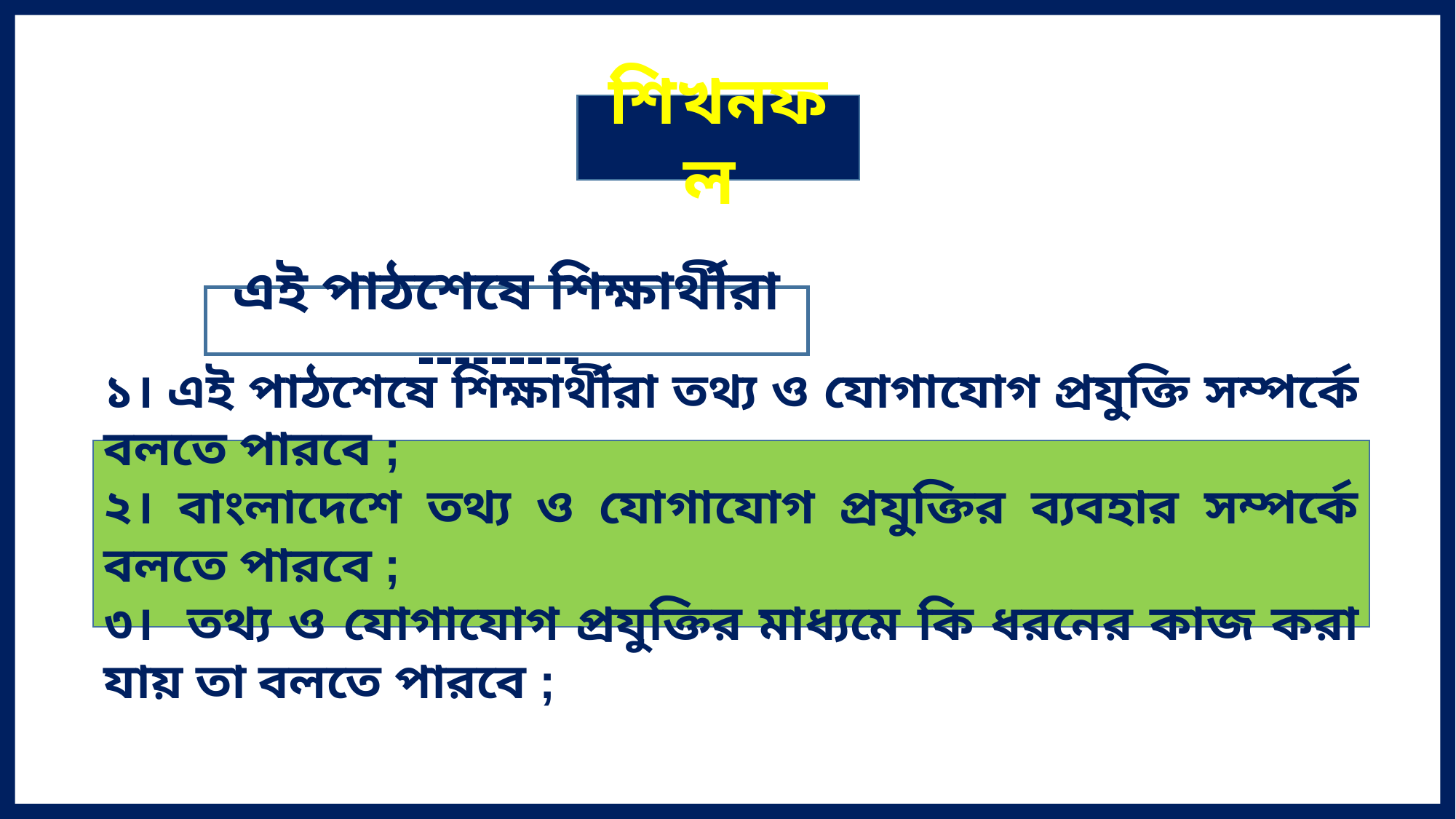

শিখনফল
এই পাঠশেষে শিক্ষার্থীরা ---------

১। এই পাঠশেষে শিক্ষার্থীরা তথ্য ও যোগাযোগ প্রযুক্তি সম্পর্কে বলতে পারবে ;
২। বাংলাদেশে তথ্য ও যোগাযোগ প্রযুক্তির ব্যবহার সম্পর্কে বলতে পারবে ;
৩।  তথ্য ও যোগাযোগ প্রযুক্তির মাধ্যমে কি ধরনের কাজ করা যায় তা বলতে পারবে ;